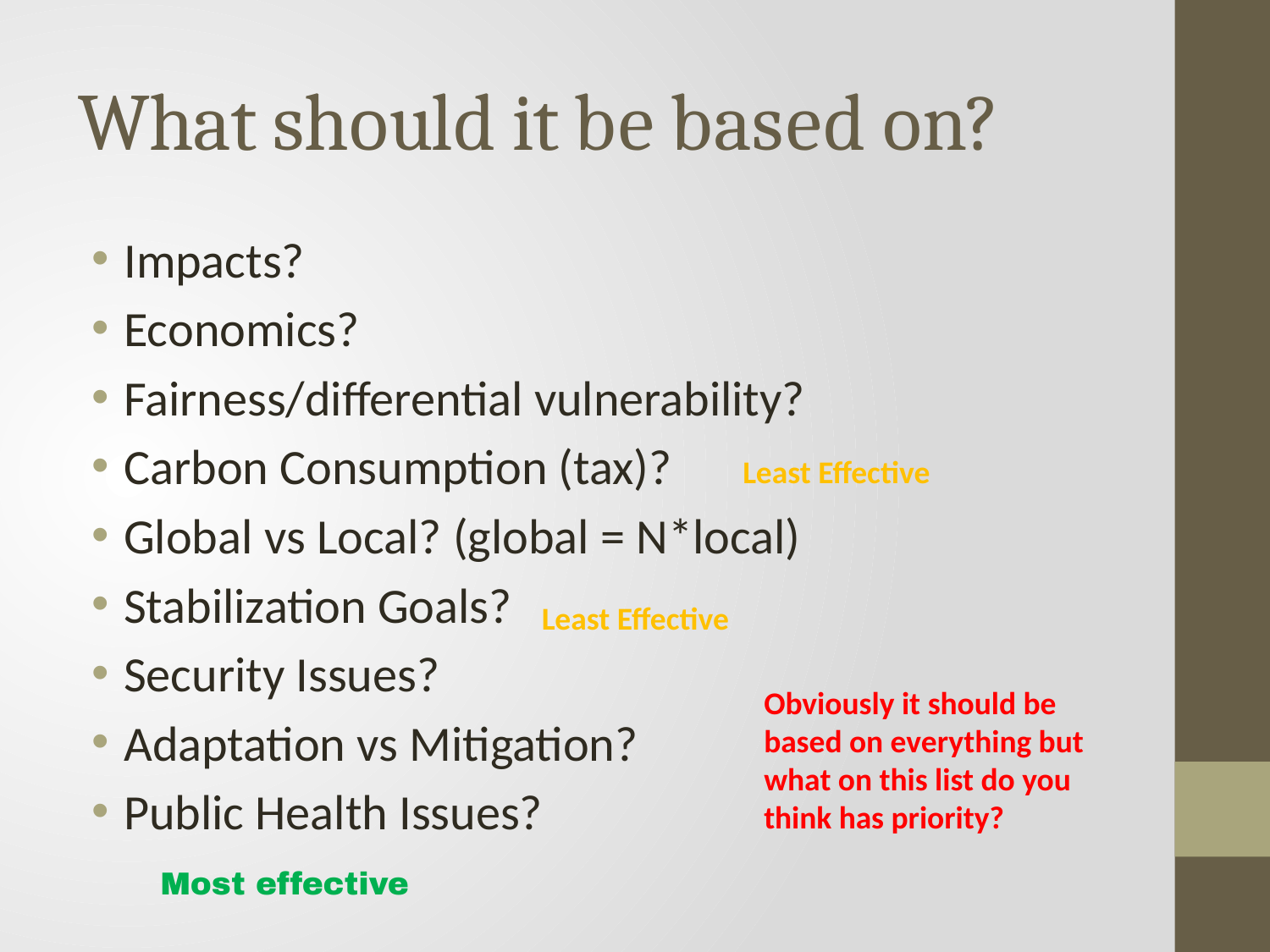

# What should it be based on?
Impacts?
Economics?
Fairness/differential vulnerability?
Carbon Consumption (tax)?
Global vs Local? (global = N*local)
Stabilization Goals?
Security Issues?
Adaptation vs Mitigation?
Public Health Issues?

Least Effective
Least Effective
Obviously it should be based on everything but what on this list do you think has priority?
Most effective